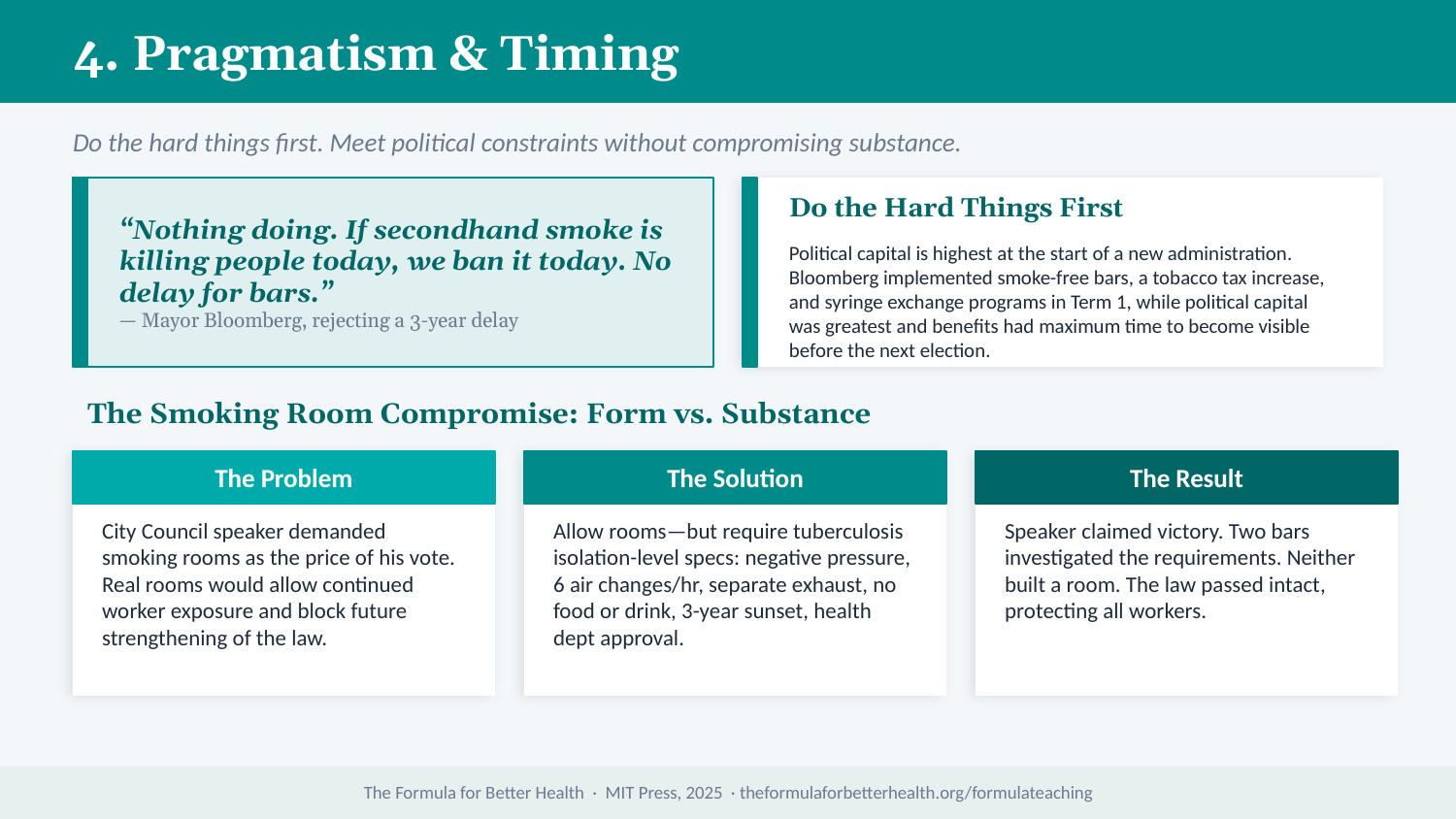

4. Pragmatism & Timing
Do the hard things first. Meet political constraints without compromising substance.

“Nothing doing. If secondhand smoke is killing people today, we ban it today. No delay for bars.”
— Mayor Bloomberg, rejecting a 3-year delay
Do the Hard Things First
Political capital is highest at the start of a new administration. Bloomberg implemented smoke-free bars, a tobacco tax increase, and syringe exchange programs in Term 1, while political capital was greatest and benefits had maximum time to become visible before the next election.
The Smoking Room Compromise: Form vs. Substance

The Problem

The Solution

The Result
City Council speaker demanded smoking rooms as the price of his vote. Real rooms would allow continued worker exposure and block future strengthening of the law.
Allow rooms—but require tuberculosis isolation-level specs: negative pressure, 6 air changes/hr, separate exhaust, no food or drink, 3-year sunset, health dept approval.
Speaker claimed victory. Two bars investigated the requirements. Neither built a room. The law passed intact, protecting all workers.

The Formula for Better Health  ·  MIT Press, 2025  · theformulaforbetterhealth.org/formulateaching